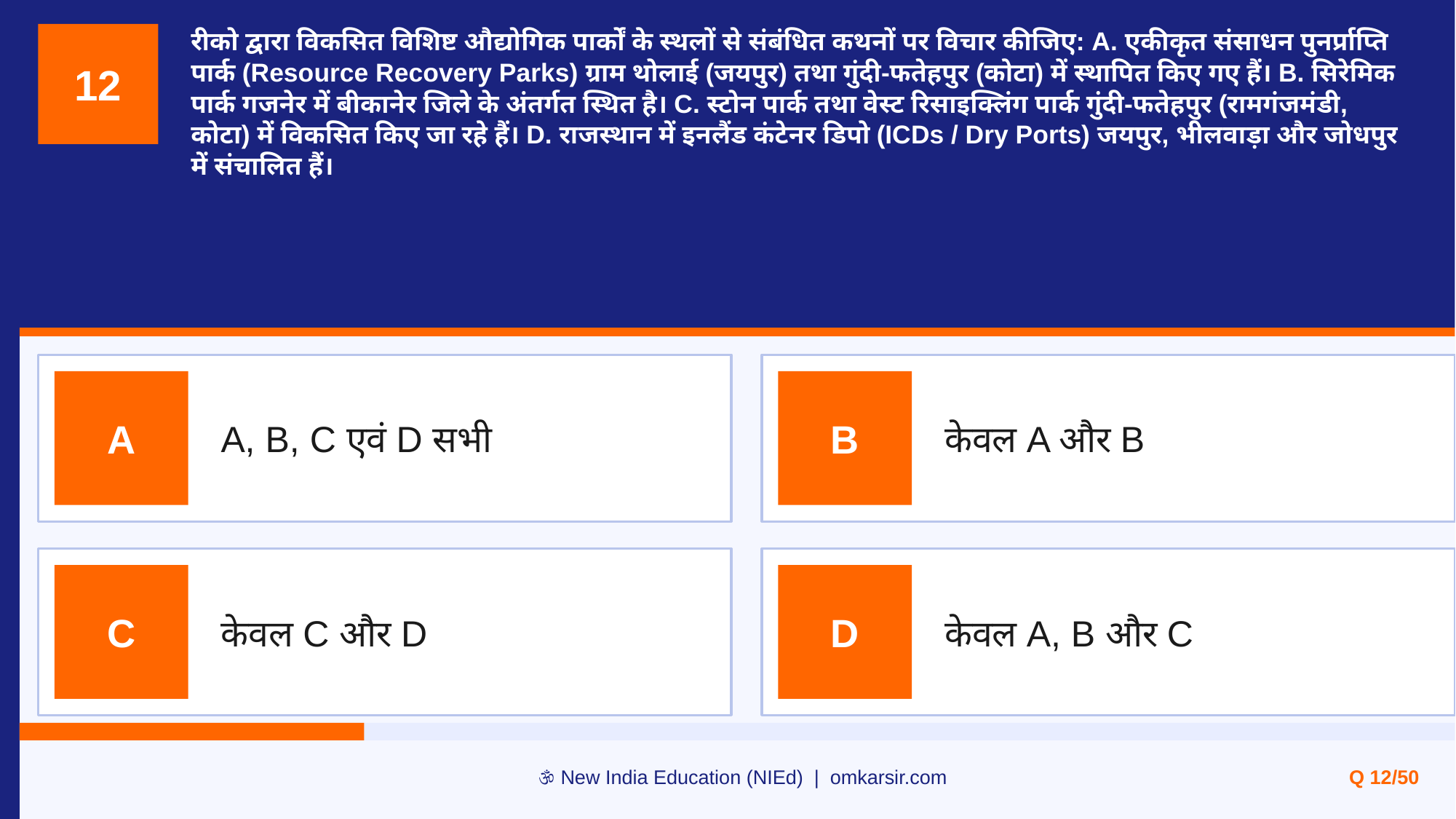

रीको द्वारा विकसित विशिष्ट औद्योगिक पार्कों के स्थलों से संबंधित कथनों पर विचार कीजिए: A. एकीकृत संसाधन पुनर्प्राप्ति पार्क (Resource Recovery Parks) ग्राम थोलाई (जयपुर) तथा गुंदी-फतेहपुर (कोटा) में स्थापित किए गए हैं। B. सिरेमिक पार्क गजनेर में बीकानेर जिले के अंतर्गत स्थित है। C. स्टोन पार्क तथा वेस्ट रिसाइक्लिंग पार्क गुंदी-फतेहपुर (रामगंजमंडी, कोटा) में विकसित किए जा रहे हैं। D. राजस्थान में इनलैंड कंटेनर डिपो (ICDs / Dry Ports) जयपुर, भीलवाड़ा और जोधपुर में संचालित हैं।
12

A, B, C एवं D सभी
केवल A और B
A
B

केवल C और D
केवल A, B और C
C
D

🕉️ New India Education (NIEd)  |  omkarsir.com
Q 12/50